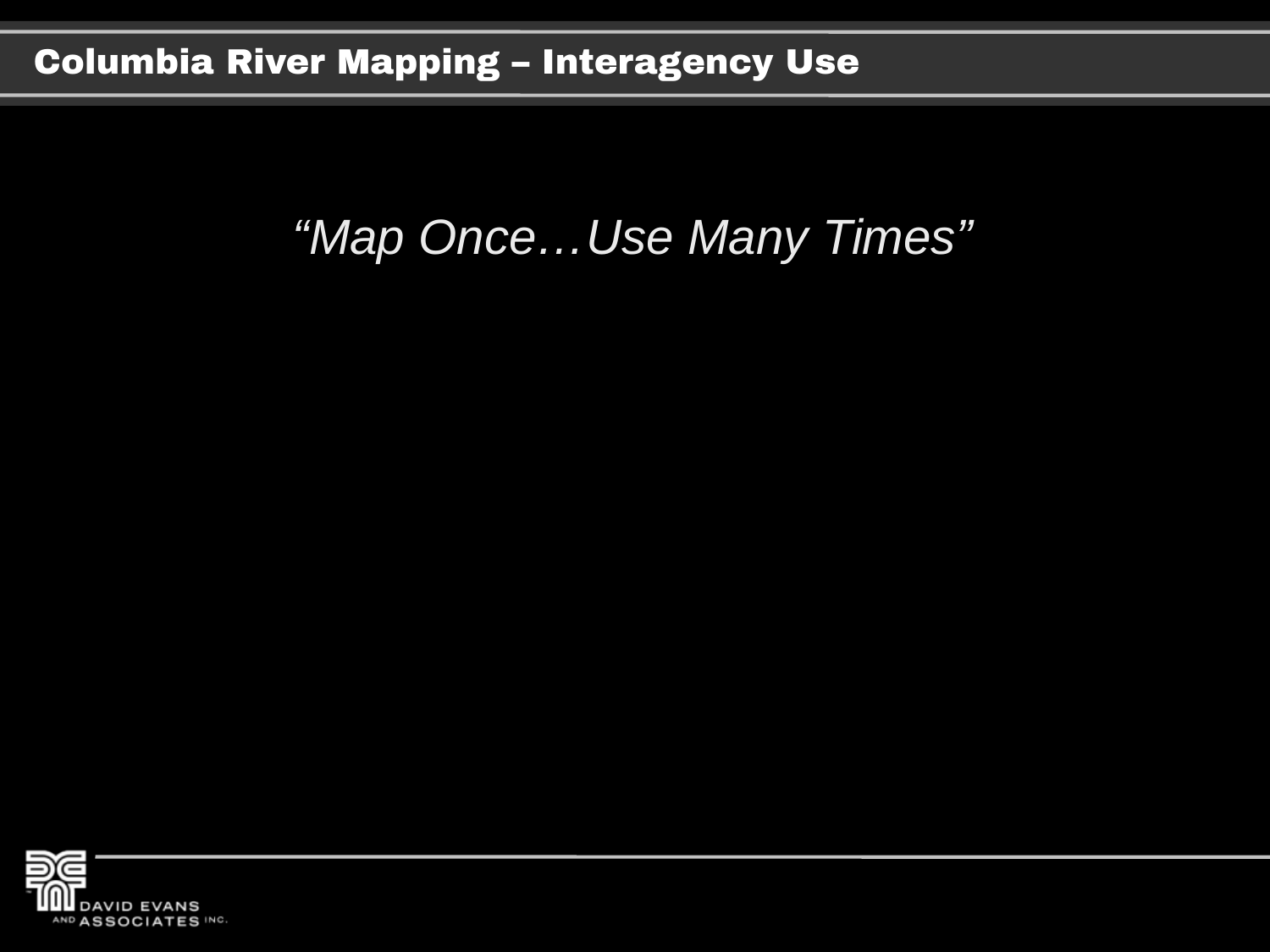

Columbia River Mapping – Interagency Use

“Map Once…Use Many Times”